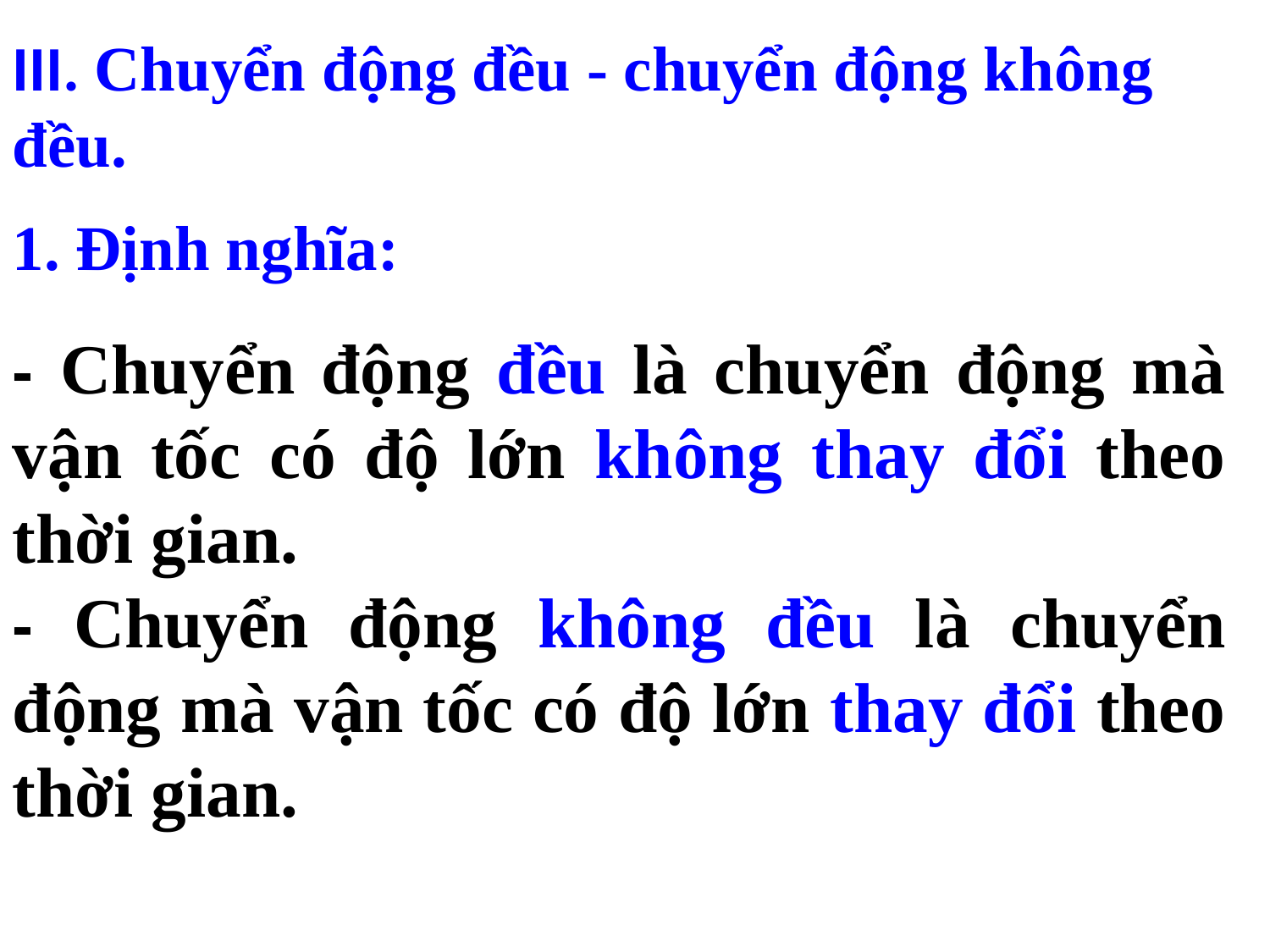

III. Chuyển động đều - chuyển động không đều.
1. Định nghĩa:
- Chuyển động đều là chuyển động mà vận tốc có độ lớn không thay đổi theo thời gian.
- Chuyển động không đều là chuyển động mà vận tốc có độ lớn thay đổi theo thời gian.